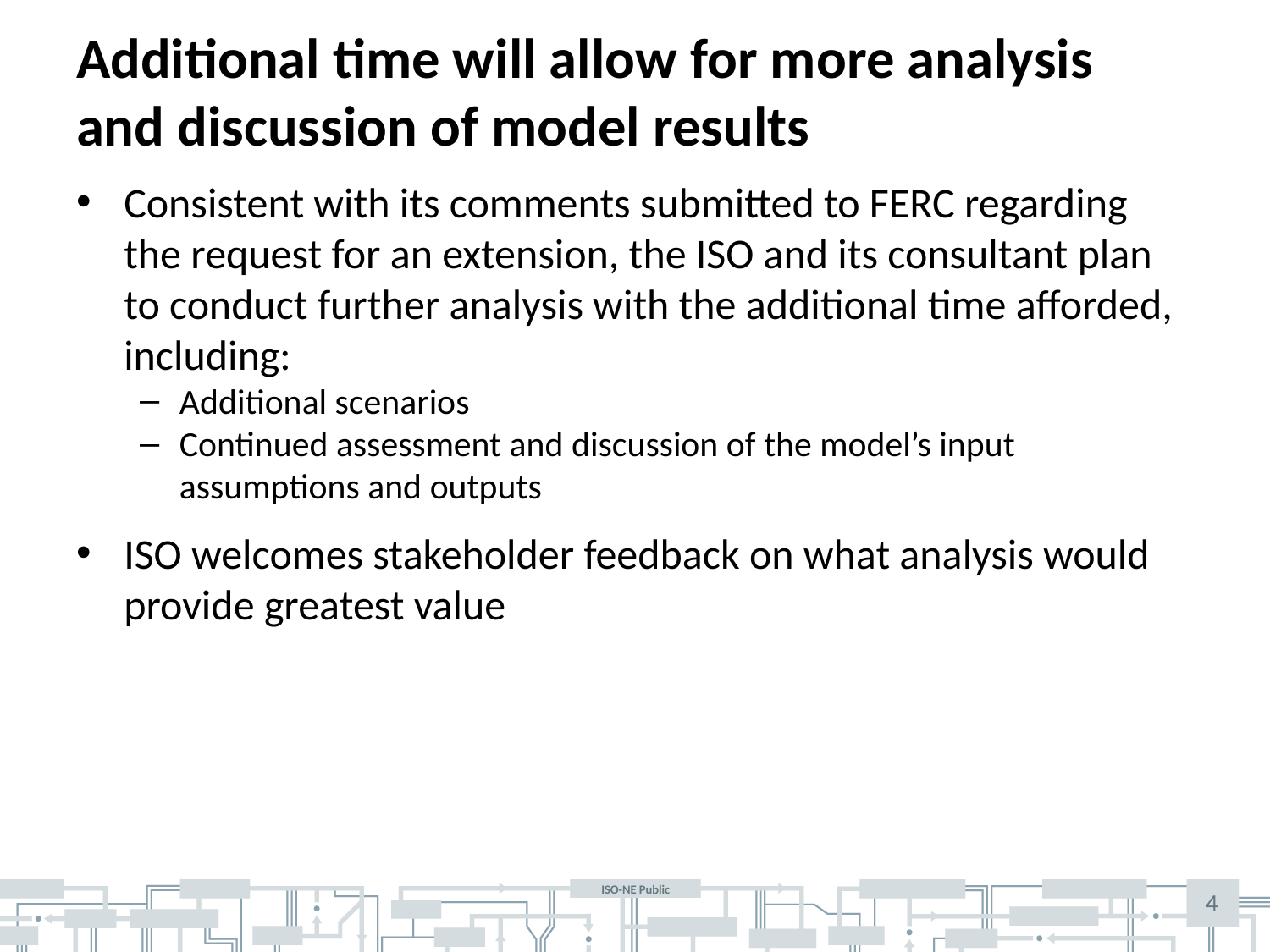

# Additional time will allow for more analysis and discussion of model results
Consistent with its comments submitted to FERC regarding the request for an extension, the ISO and its consultant plan to conduct further analysis with the additional time afforded, including:
Additional scenarios
Continued assessment and discussion of the model’s input assumptions and outputs
ISO welcomes stakeholder feedback on what analysis would provide greatest value
4